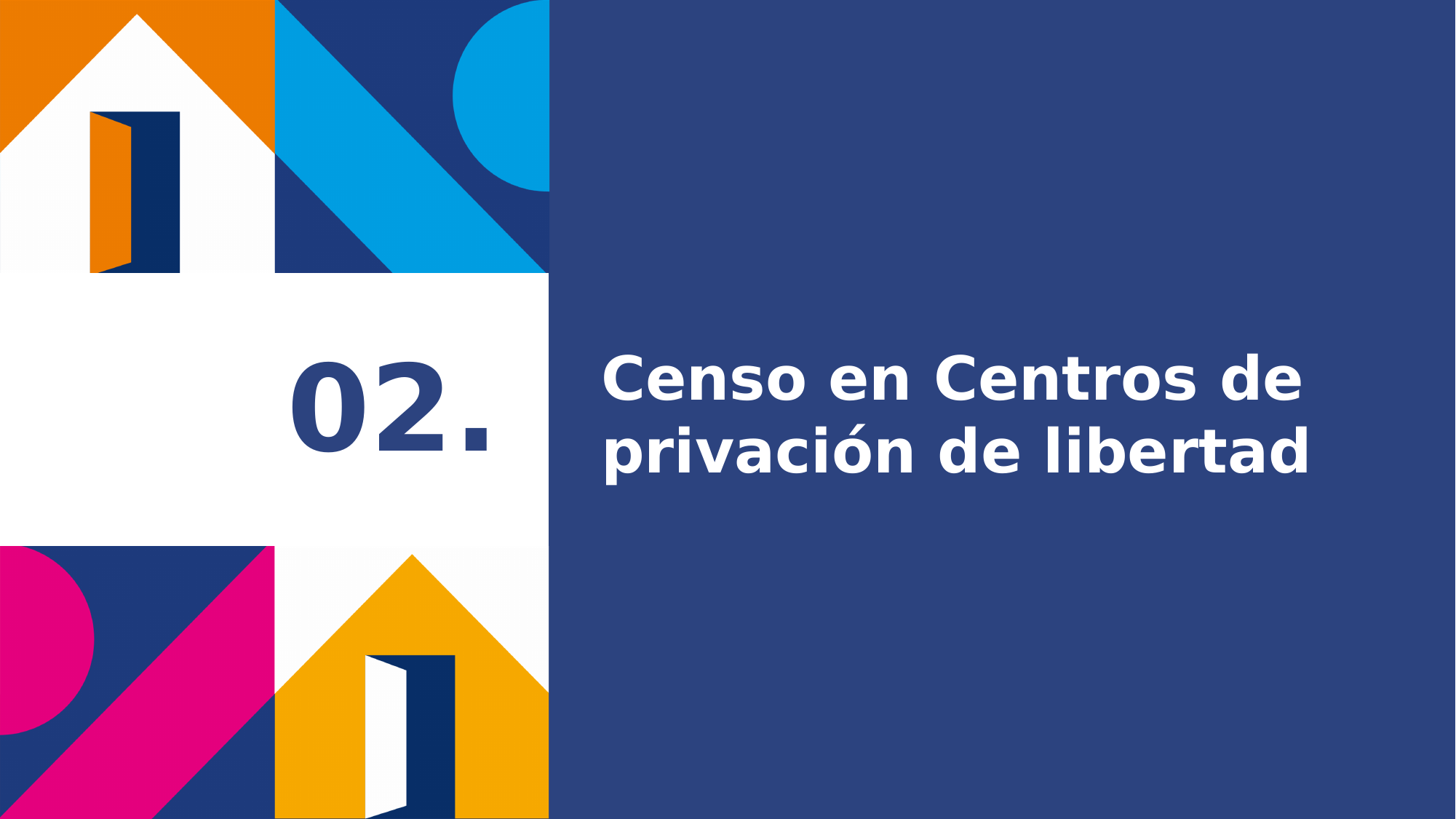

Censo en Centros de privación de libertad
# 02.